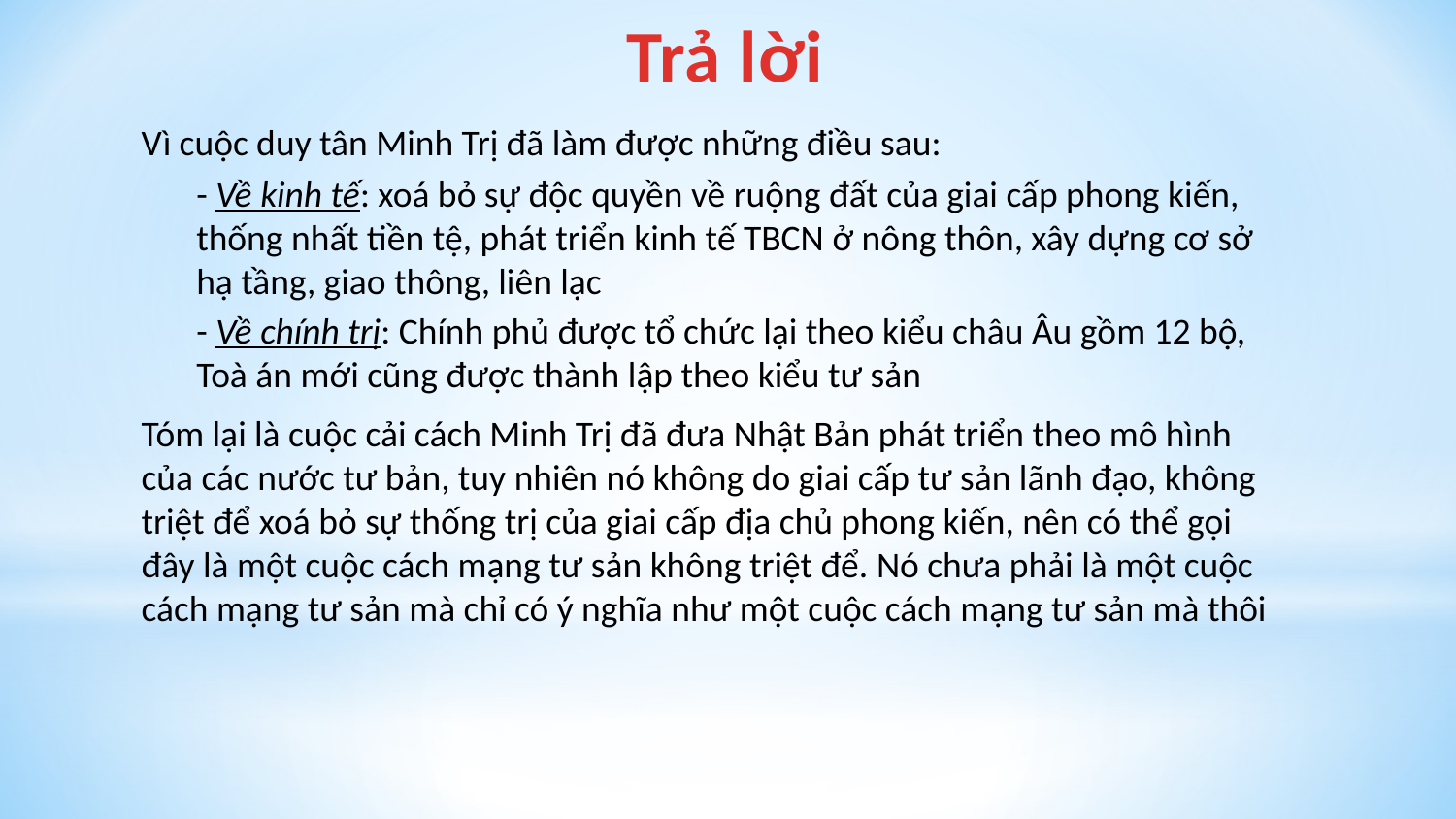

Trả lời
Vì cuộc duy tân Minh Trị đã làm được những điều sau:
- Về kinh tế: xoá bỏ sự độc quyền về ruộng đất của giai cấp phong kiến, thống nhất tiền tệ, phát triển kinh tế TBCN ở nông thôn, xây dựng cơ sở hạ tầng, giao thông, liên lạc
- Về chính trị: Chính phủ được tổ chức lại theo kiểu châu Âu gồm 12 bộ, Toà án mới cũng được thành lập theo kiểu tư sản
Tóm lại là cuộc cải cách Minh Trị đã đưa Nhật Bản phát triển theo mô hình của các nước tư bản, tuy nhiên nó không do giai cấp tư sản lãnh đạo, không triệt để xoá bỏ sự thống trị của giai cấp địa chủ phong kiến, nên có thể gọi đây là một cuộc cách mạng tư sản không triệt để. Nó chưa phải là một cuộc cách mạng tư sản mà chỉ có ý nghĩa như một cuộc cách mạng tư sản mà thôi